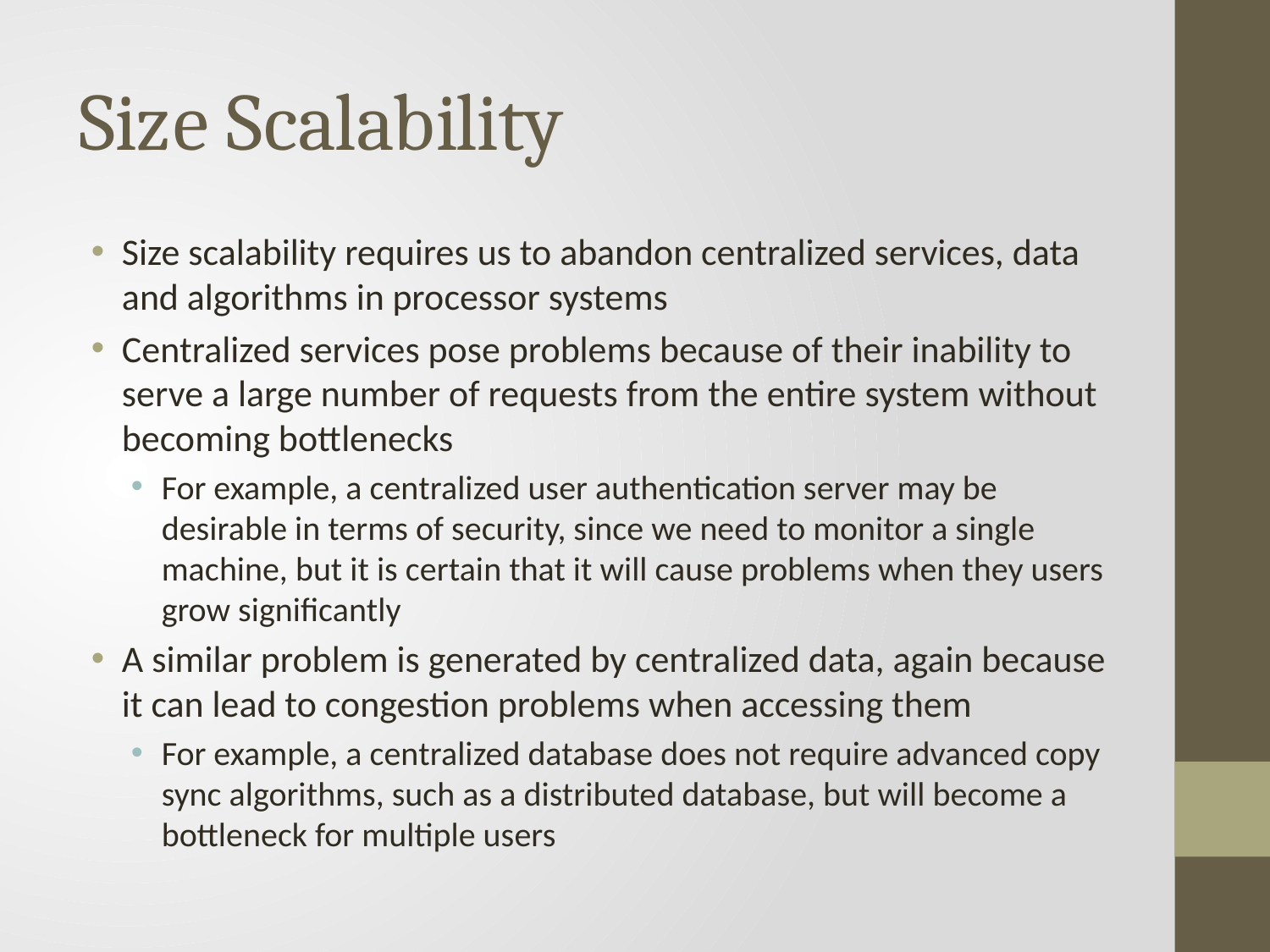

# Size Scalability
Size scalability requires us to abandon centralized services, data and algorithms in processor systems
Centralized services pose problems because of their inability to serve a large number of requests from the entire system without becoming bottlenecks
For example, a centralized user authentication server may be desirable in terms of security, since we need to monitor a single machine, but it is certain that it will cause problems when they users grow significantly
A similar problem is generated by centralized data, again because it can lead to congestion problems when accessing them
For example, a centralized database does not require advanced copy sync algorithms, such as a distributed database, but will become a bottleneck for multiple users